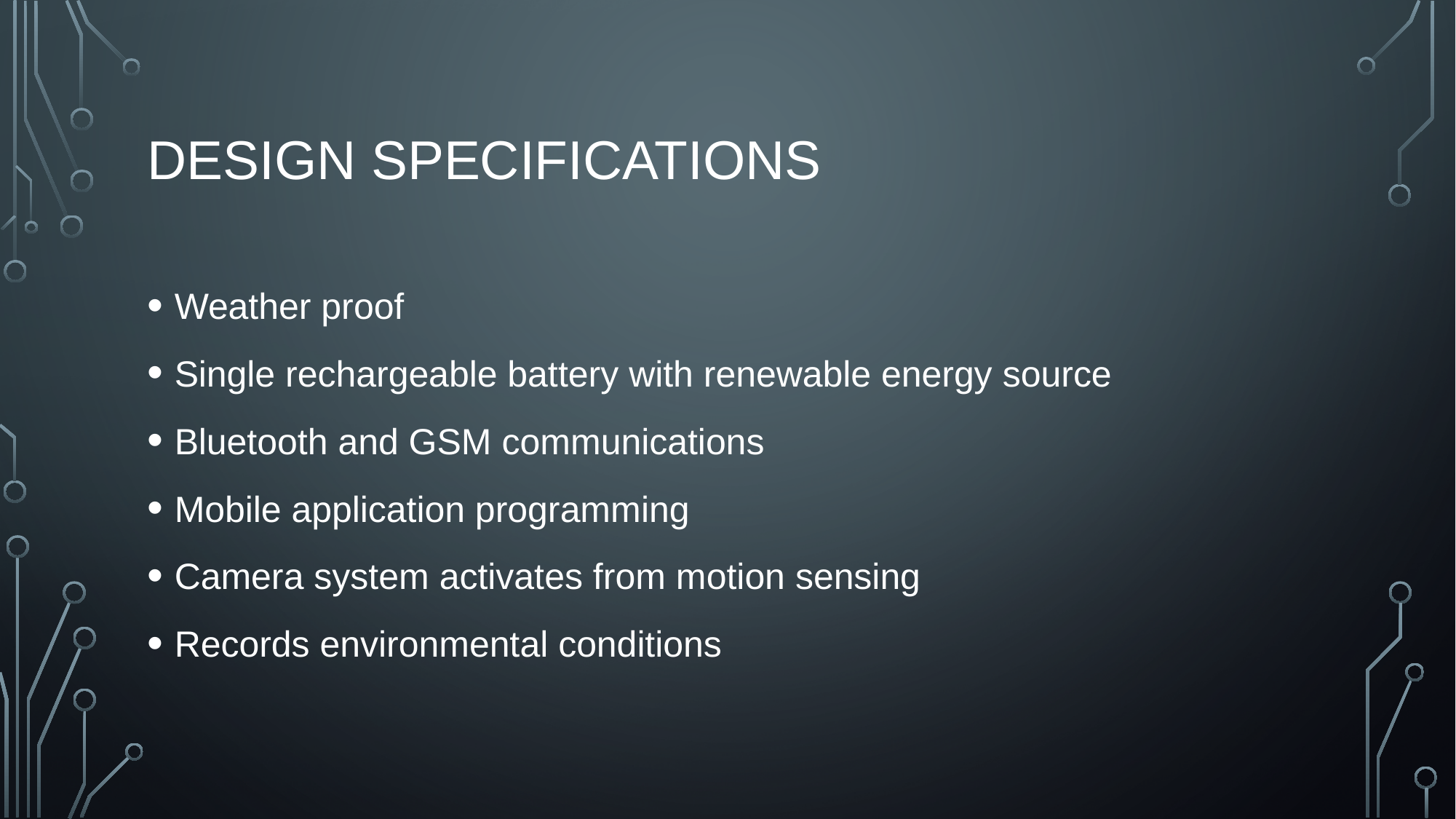

# Design specifications
Weather proof
Single rechargeable battery with renewable energy source
Bluetooth and GSM communications
Mobile application programming
Camera system activates from motion sensing
Records environmental conditions